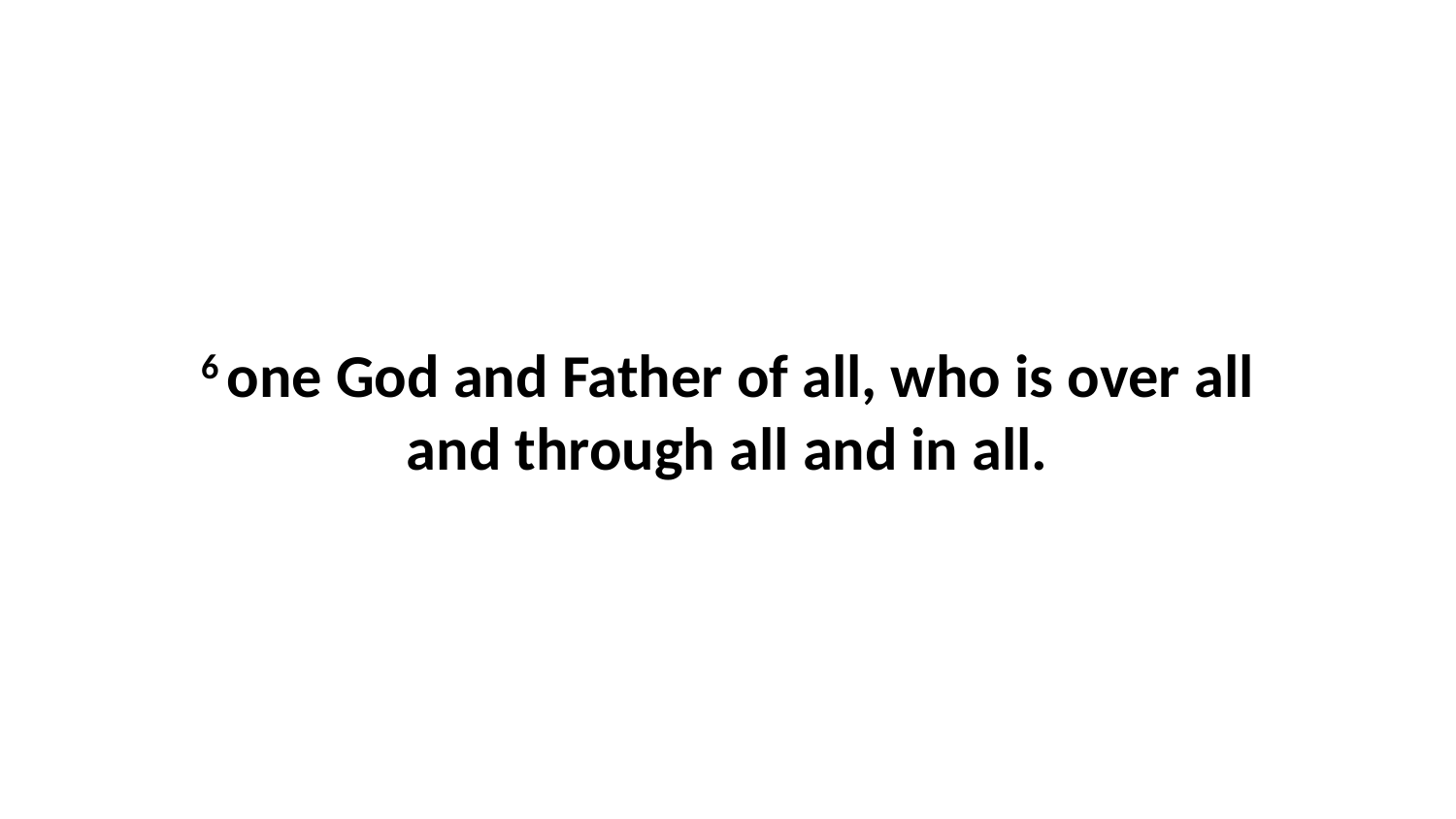

6 one God and Father of all, who is over all and through all and in all.